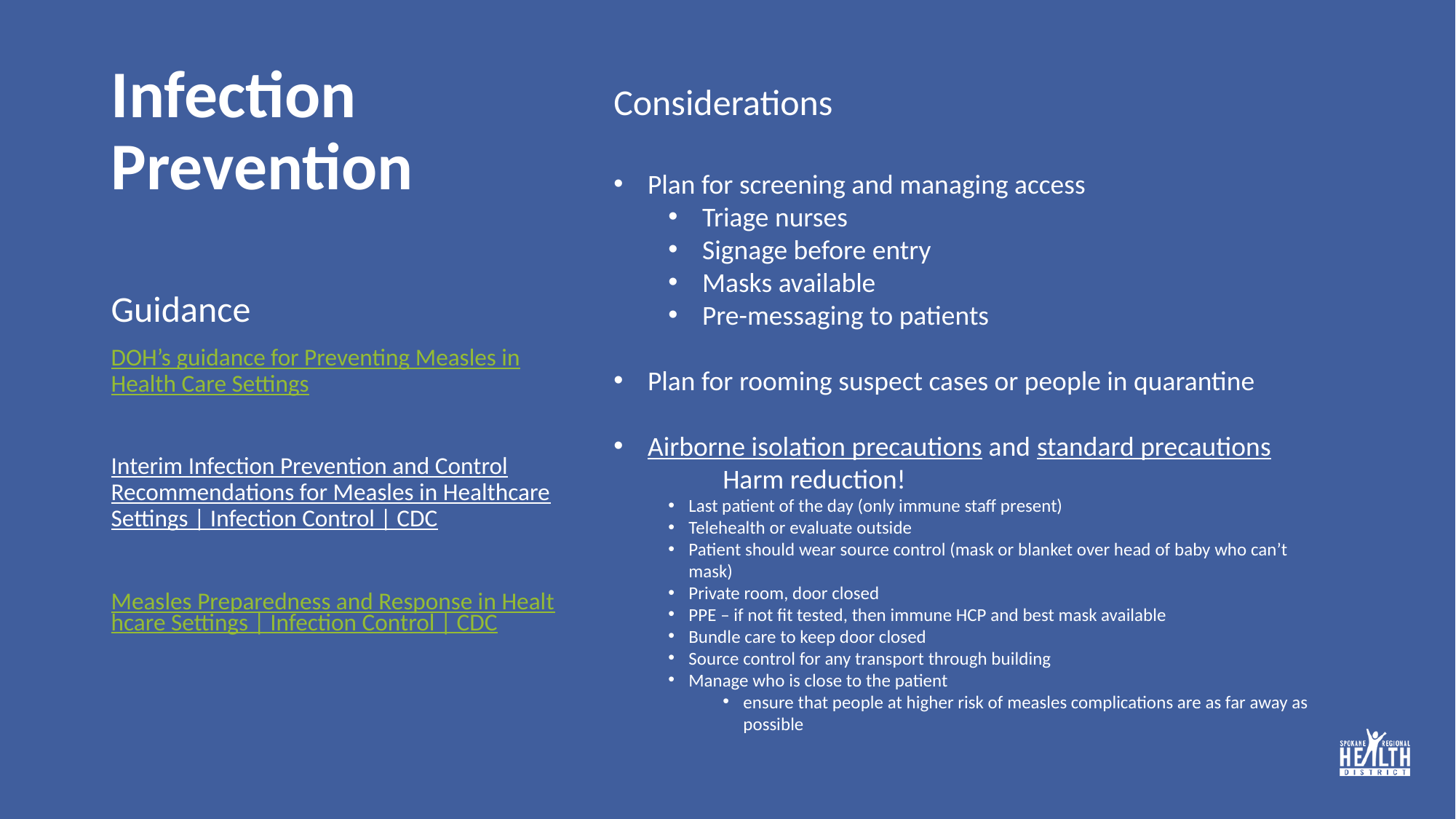

# Infection Prevention
Considerations

Plan for screening and managing access
Triage nurses
Signage before entry
Masks available
Pre-messaging to patients

Plan for rooming suspect cases or people in quarantine

Airborne isolation precautions and standard precautions
	Harm reduction!
Last patient of the day (only immune staff present)
Telehealth or evaluate outside
Patient should wear source control (mask or blanket over head of baby who can’t mask)
Private room, door closed
PPE – if not fit tested, then immune HCP and best mask available
Bundle care to keep door closed
Source control for any transport through building
Manage who is close to the patient
ensure that people at higher risk of measles complications are as far away as possible

Guidance
DOH’s guidance for Preventing Measles in Health Care Settings

Interim Infection Prevention and Control Recommendations for Measles in Healthcare Settings | Infection Control | CDC

Measles Preparedness and Response in Healthcare Settings | Infection Control | CDC